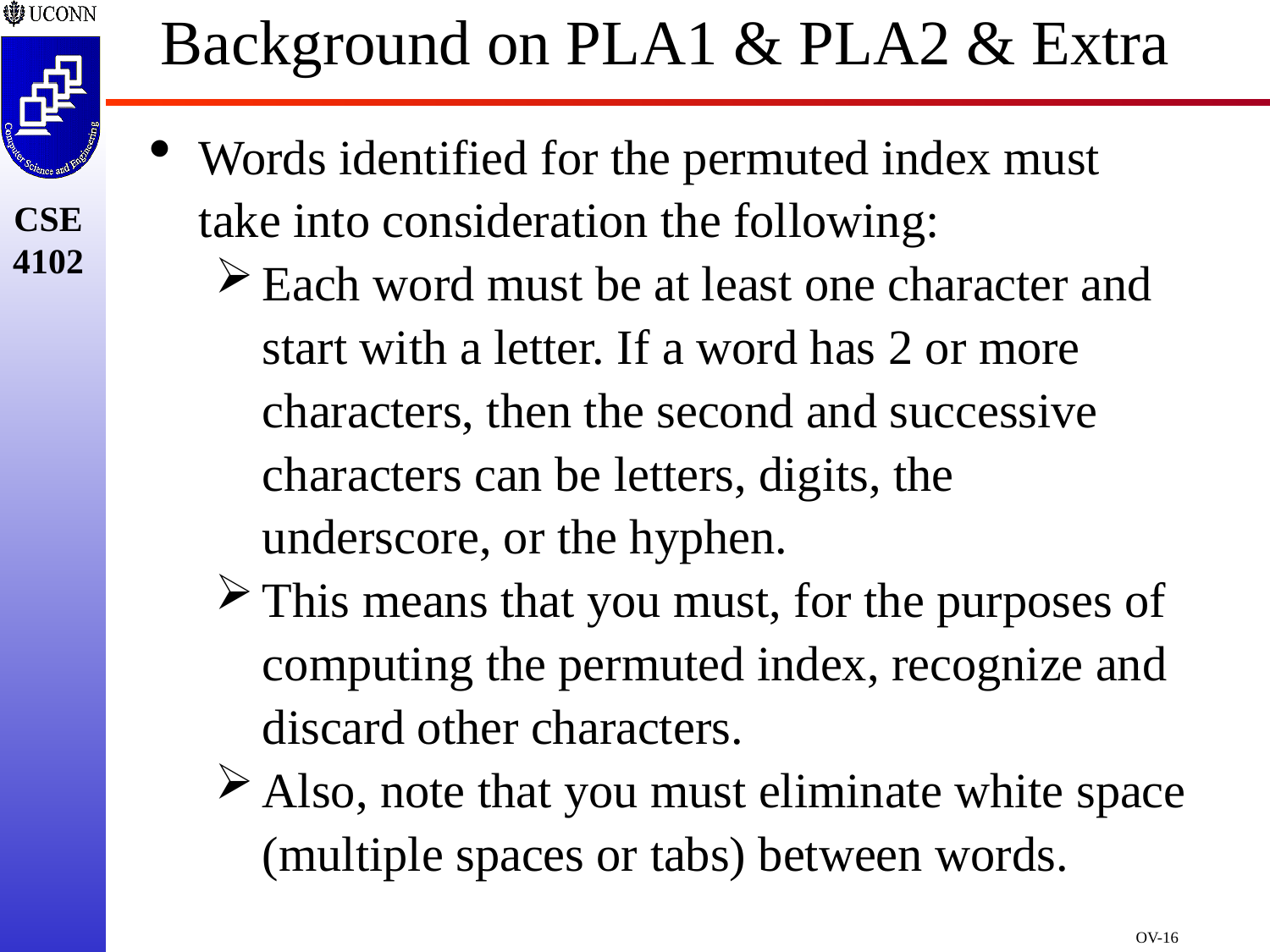

# Background on PLA1 & PLA2 & Extra

Words identified for the permuted index must take into consideration the following:
Each word must be at least one character and start with a letter. If a word has 2 or more characters, then the second and successive characters can be letters, digits, the underscore, or the hyphen.
This means that you must, for the purposes of computing the permuted index, recognize and discard other characters.
Also, note that you must eliminate white space (multiple spaces or tabs) between words.